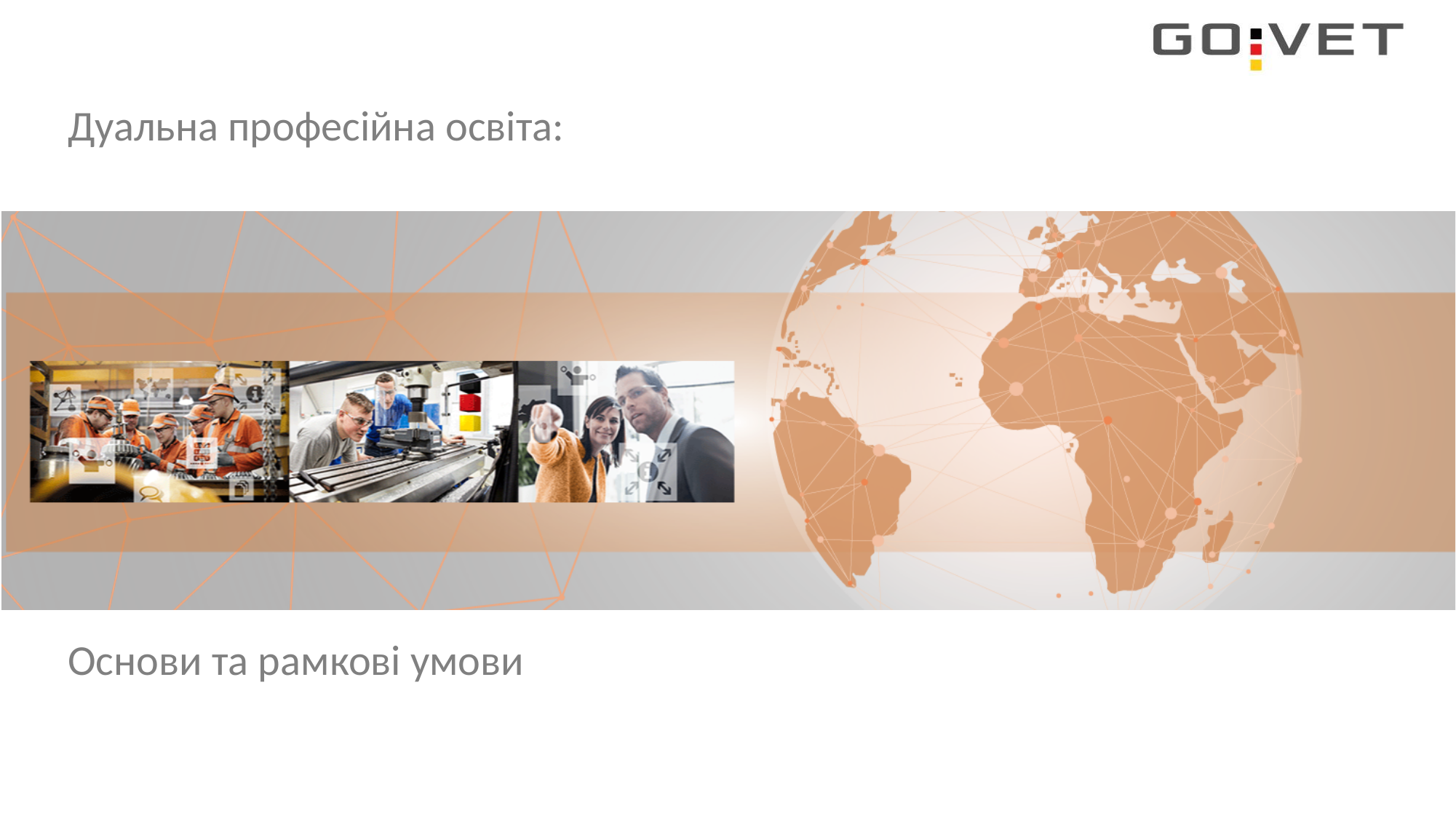

Дуальна професійна освіта:

Основи та рамкові умови